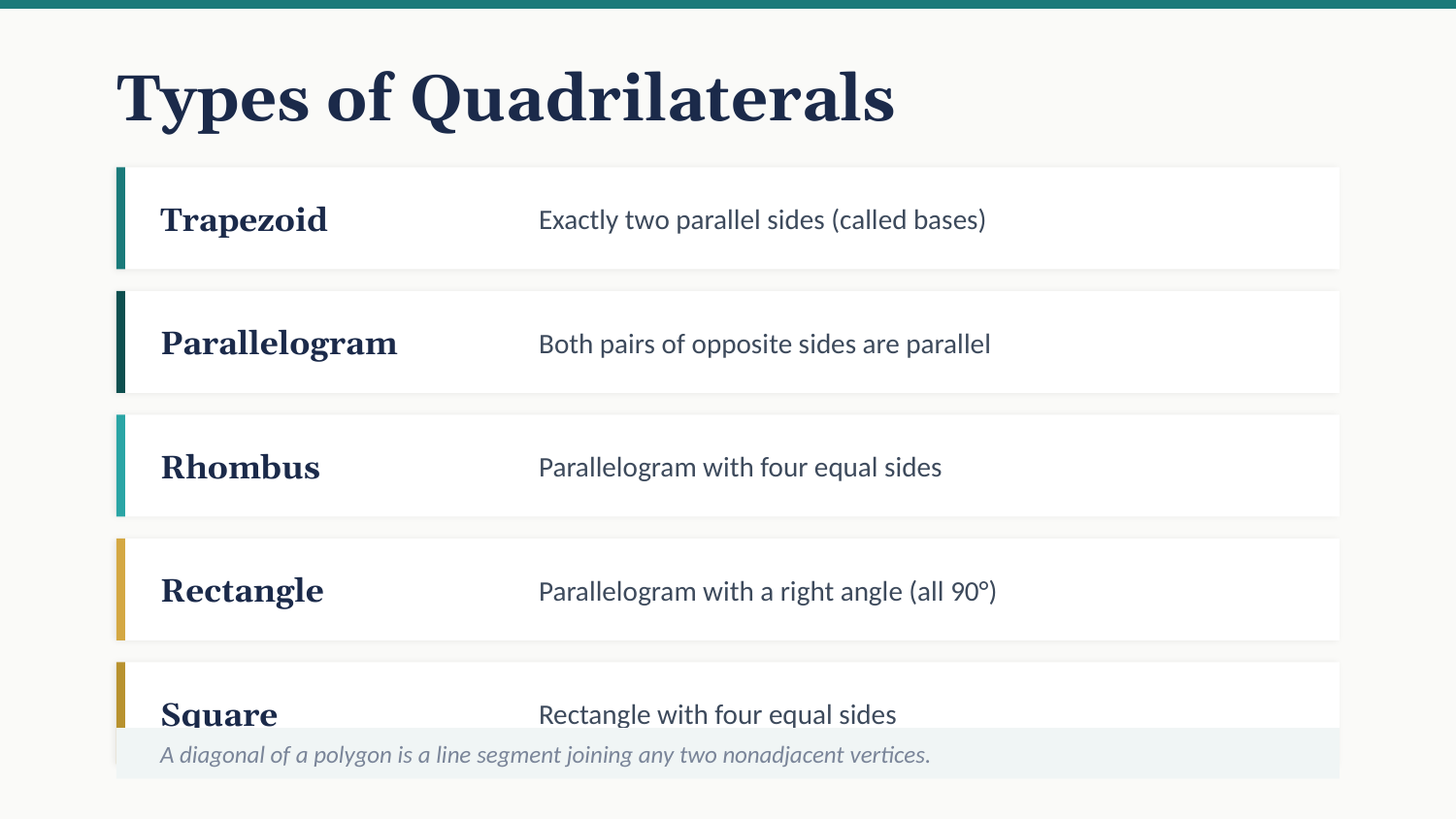

Types of Quadrilaterals

Trapezoid
Exactly two parallel sides (called bases)

Parallelogram
Both pairs of opposite sides are parallel

Rhombus
Parallelogram with four equal sides

Rectangle
Parallelogram with a right angle (all 90°)

Square
Rectangle with four equal sides

A diagonal of a polygon is a line segment joining any two nonadjacent vertices.